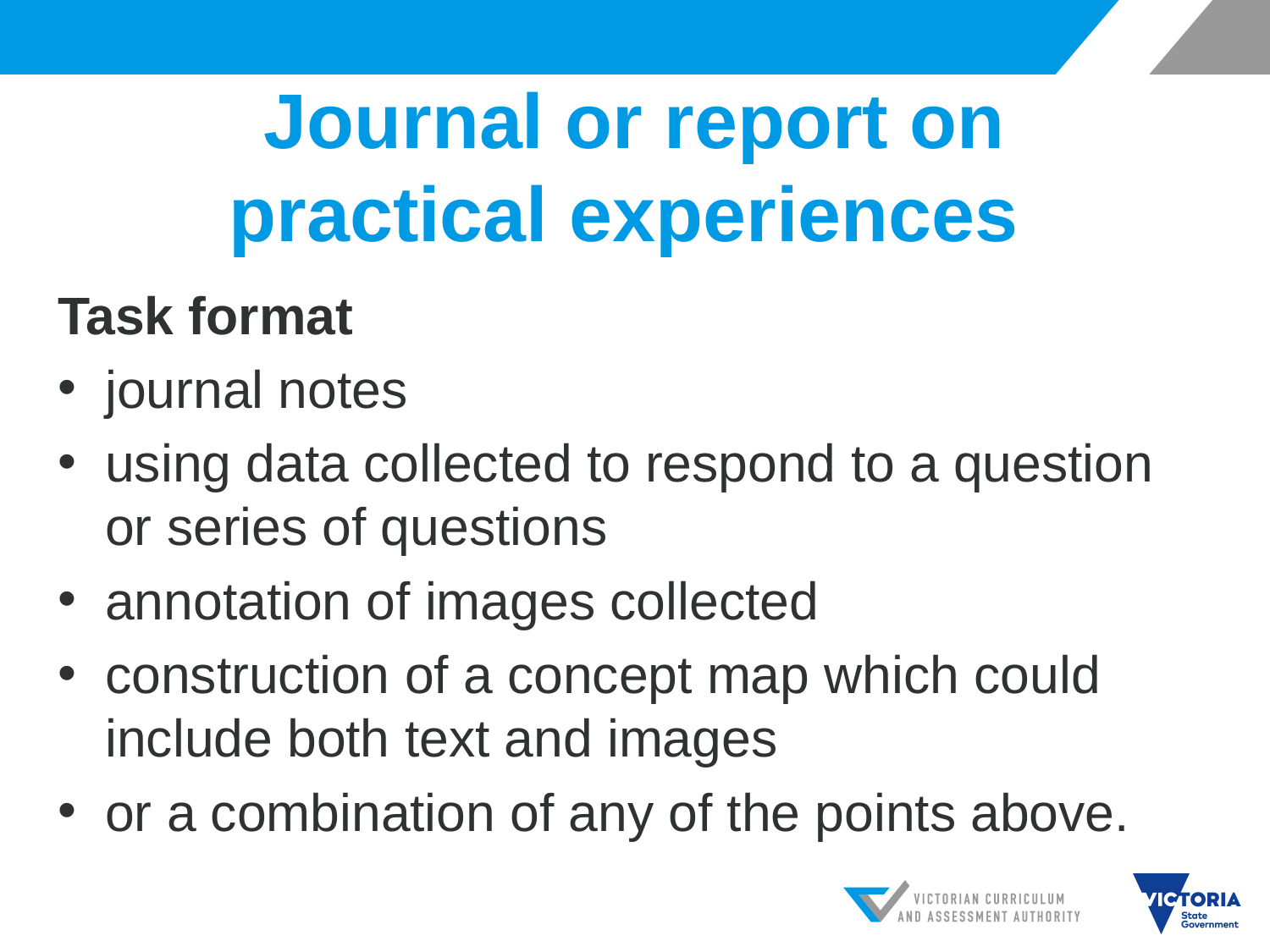

# Journal or report on practical experiences
Task format
journal notes
using data collected to respond to a question or series of questions
annotation of images collected
construction of a concept map which could include both text and images
or a combination of any of the points above.